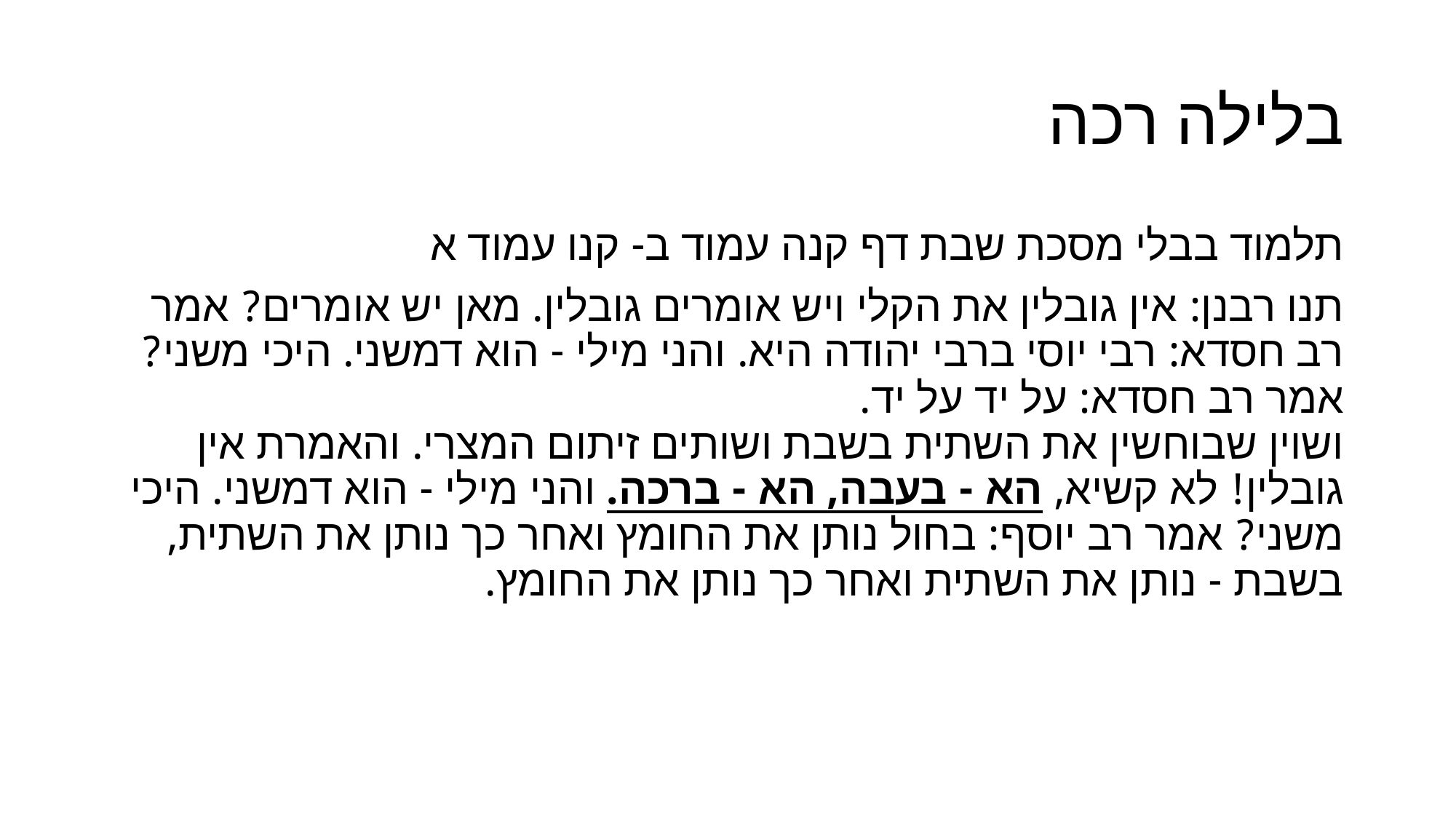

# בלילה רכה
תלמוד בבלי מסכת שבת דף קנה עמוד ב- קנו עמוד א
תנו רבנן: אין גובלין את הקלי ויש אומרים גובלין. מאן יש אומרים? אמר רב חסדא: רבי יוסי ברבי יהודה היא. והני מילי - הוא דמשני. היכי משני? אמר רב חסדא: על יד על יד.
ושוין שבוחשין את השתית בשבת ושותים זיתום המצרי. והאמרת אין גובלין! לא קשיא, הא - בעבה, הא - ברכה. והני מילי - הוא דמשני. היכי משני? אמר רב יוסף: בחול נותן את החומץ ואחר כך נותן את השתית, בשבת - נותן את השתית ואחר כך נותן את החומץ.